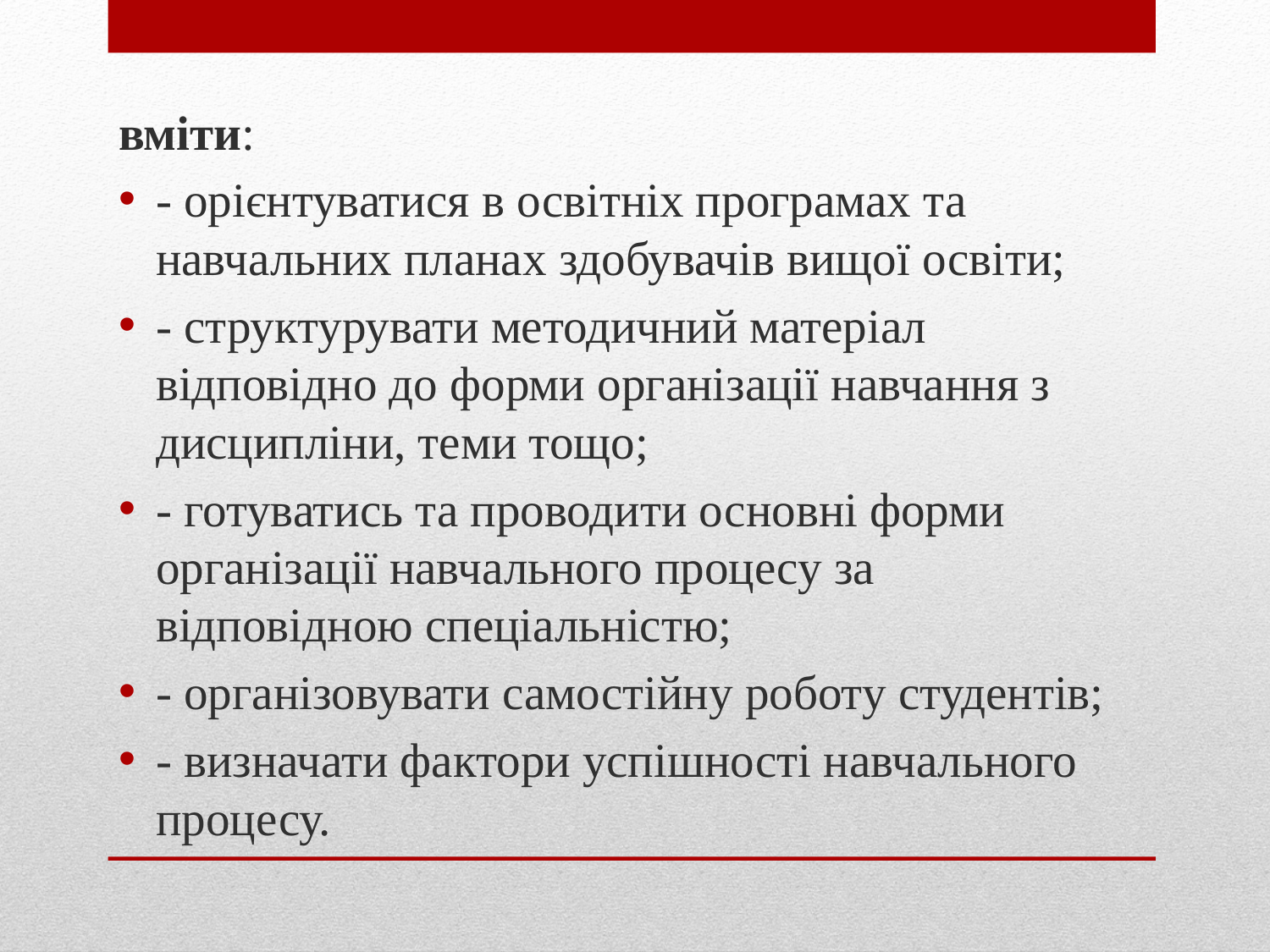

вміти:
- орієнтуватися в освітніх програмах та навчальних планах здобувачів вищої освіти;
- структурувати методичний матеріал відповідно до форми організації навчання з  дисципліни, теми тощо;
- готуватись та проводити основні форми організації навчального процесу за відповідною спеціальністю;
- організовувати самостійну роботу студентів;
- визначати фактори успішності навчального процесу.